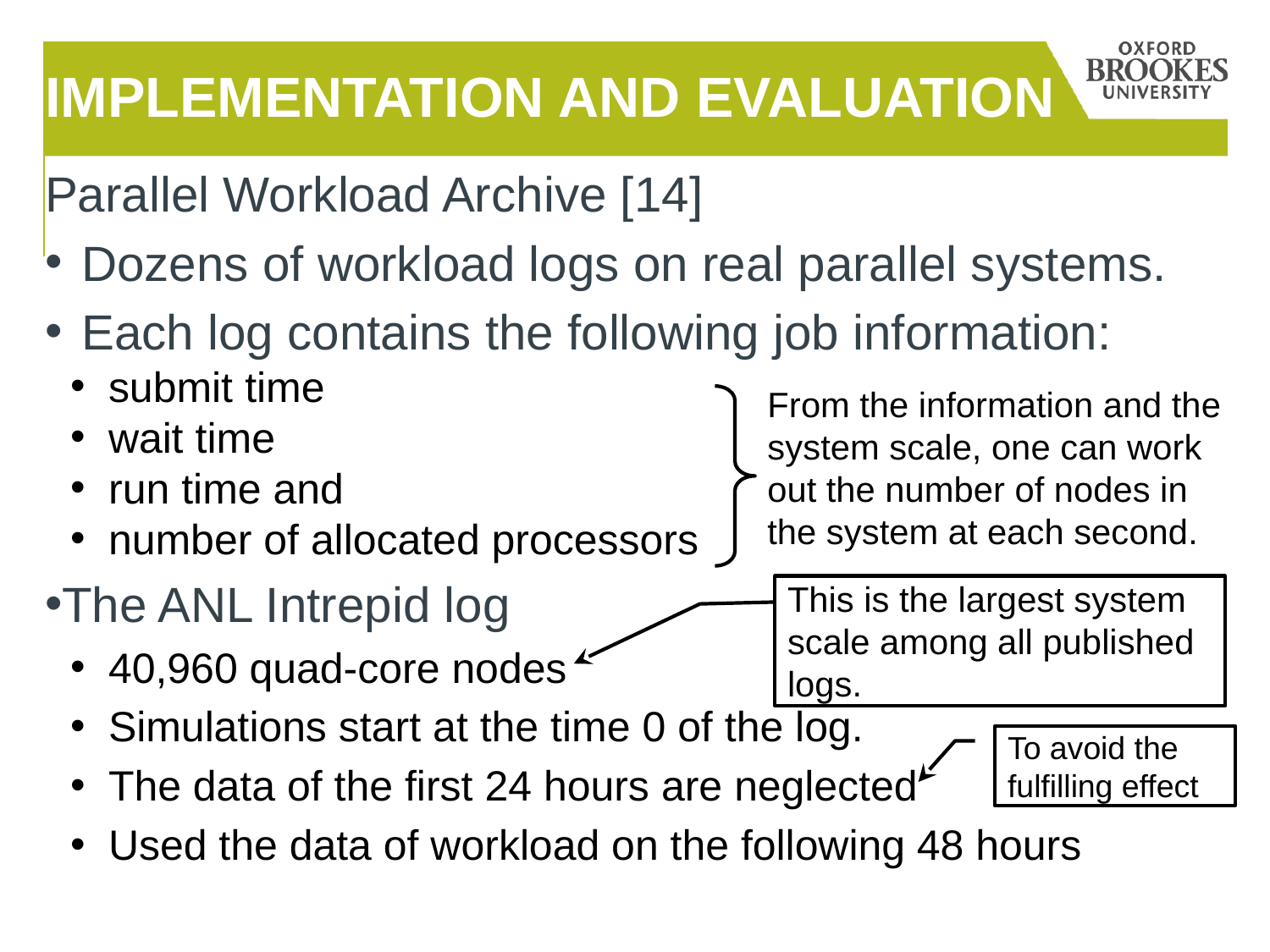

# Implementation and Evaluation
Parallel Workload Archive [14]
Dozens of workload logs on real parallel systems.
Each log contains the following job information:
submit time
wait time
run time and
number of allocated processors
The ANL Intrepid log
40,960 quad-core nodes
Simulations start at the time 0 of the log.
The data of the first 24 hours are neglected
Used the data of workload on the following 48 hours

From the information and the system scale, one can work out the number of nodes in the system at each second.

This is the largest system scale among all published logs.
To avoid the fulfilling effect